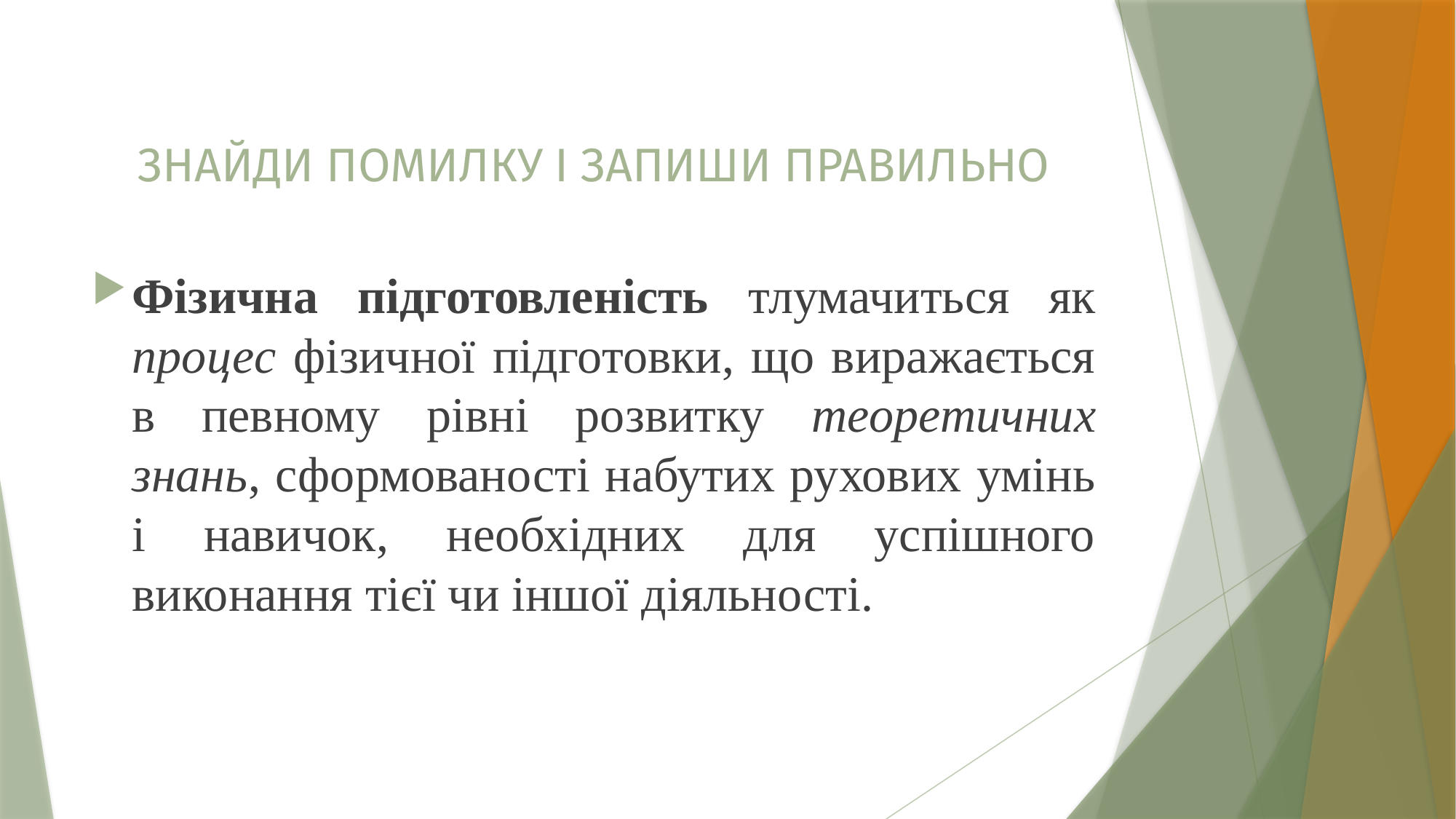

# ЗНАЙДИ ПОМИЛКУ І ЗАПИШИ ПРАВИЛЬНО
Фізична підготовленість тлумачиться як процес фізичної підготовки, що виражається в певному рівні розвитку теоретичних знань, сформованості набутих рухових умінь і навичок, необхідних для успішного виконання тієї чи іншої діяльності.